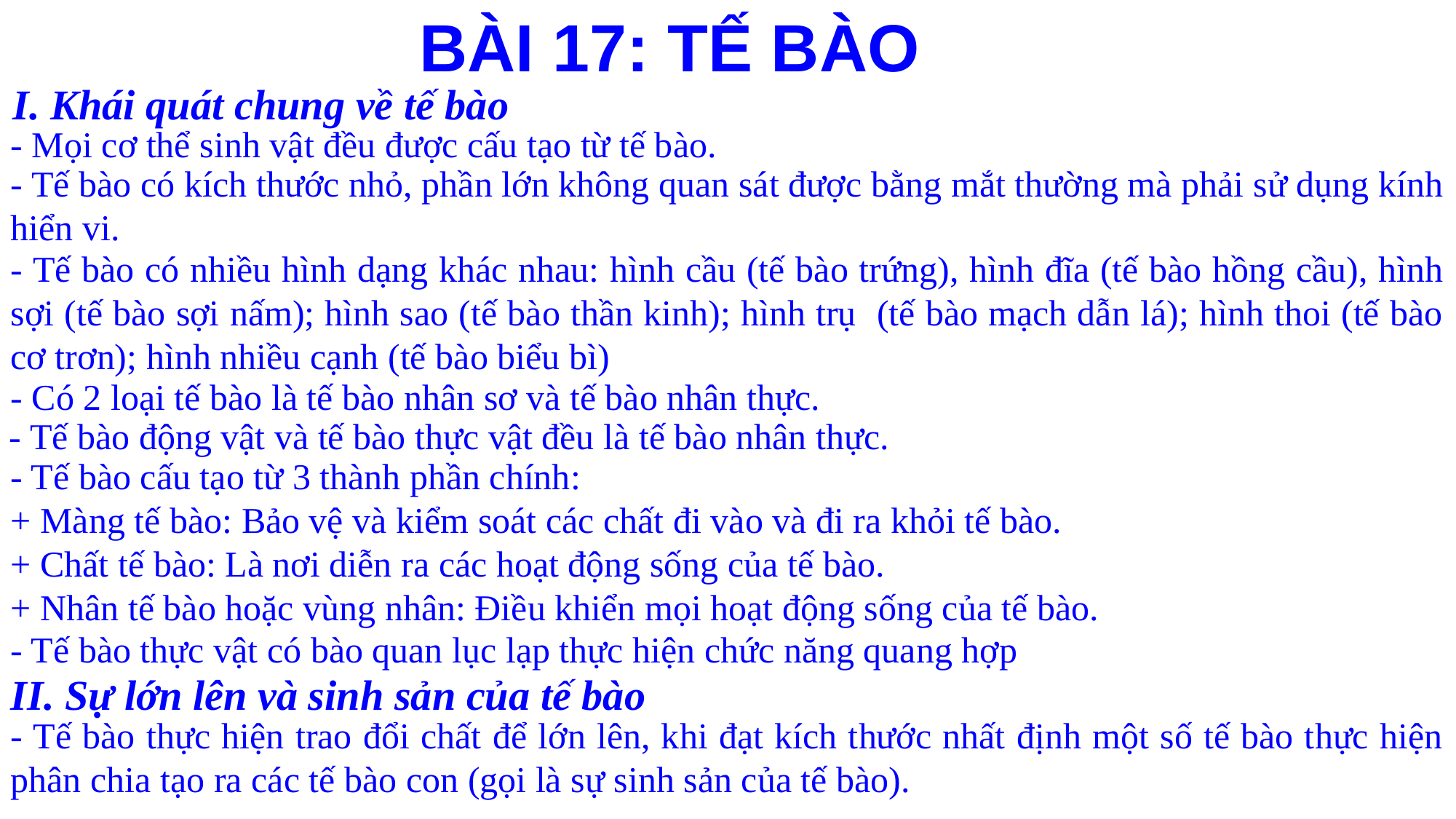

BÀI 17: TẾ BÀO
I. Khái quát chung về tế bào
- Mọi cơ thể sinh vật đều được cấu tạo từ tế bào.
- Tế bào có kích thước nhỏ, phần lớn không quan sát được bằng mắt thường mà phải sử dụng kính hiển vi.
- Tế bào có nhiều hình dạng khác nhau: hình cầu (tế bào trứng), hình đĩa (tế bào hồng cầu), hình sợi (tế bào sợi nấm); hình sao (tế bào thần kinh); hình trụ  (tế bào mạch dẫn lá); hình thoi (tế bào cơ trơn); hình nhiều cạnh (tế bào biểu bì)
- Có 2 loại tế bào là tế bào nhân sơ và tế bào nhân thực.
- Tế bào động vật và tế bào thực vật đều là tế bào nhân thực.
- Tế bào cấu tạo từ 3 thành phần chính:
+ Màng tế bào: Bảo vệ và kiểm soát các chất đi vào và đi ra khỏi tế bào.
+ Chất tế bào: Là nơi diễn ra các hoạt động sống của tế bào.
+ Nhân tế bào hoặc vùng nhân: Điều khiển mọi hoạt động sống của tế bào.
- Tế bào thực vật có bào quan lục lạp thực hiện chức năng quang hợp
II. Sự lớn lên và sinh sản của tế bào
- Tế bào thực hiện trao đổi chất để lớn lên, khi đạt kích thước nhất định một số tế bào thực hiện phân chia tạo ra các tế bào con (gọi là sự sinh sản của tế bào).